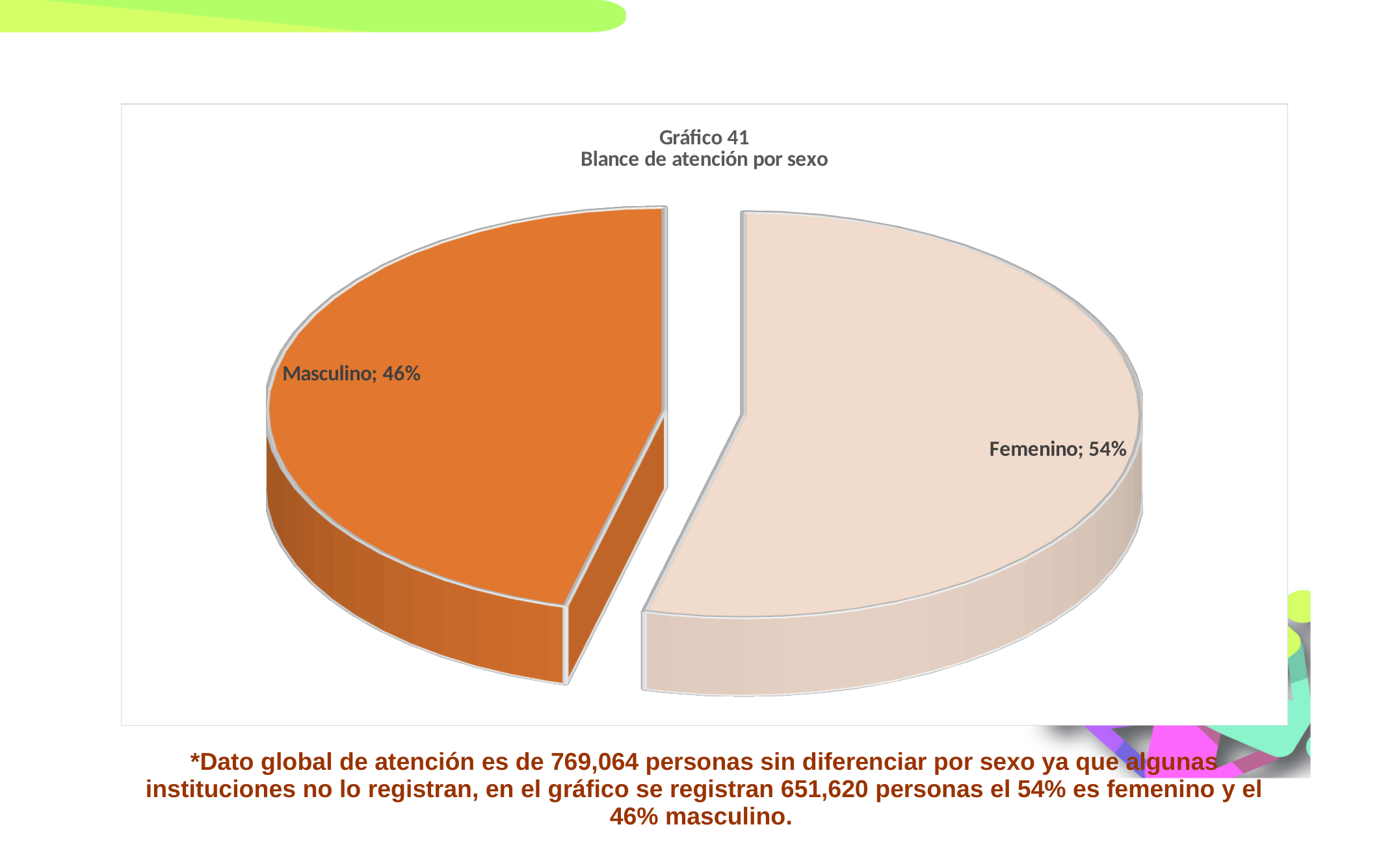

[unsupported chart]

| \*Dato global de atención es de 769,064 personas sin diferenciar por sexo ya que algunas instituciones no lo registran, en el gráfico se registran 651,620 personas el 54% es femenino y el 46% masculino. |
| --- |